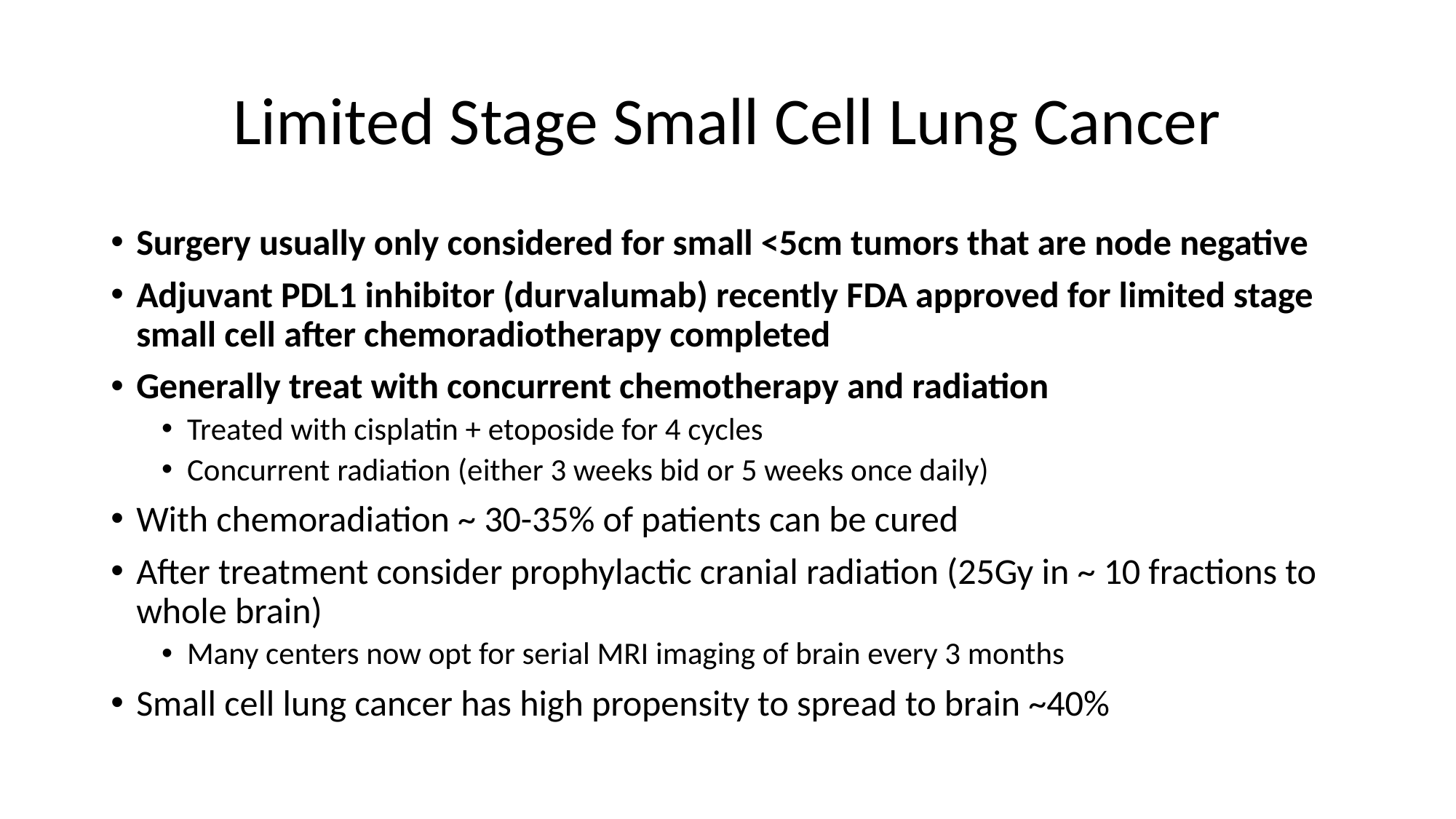

# Limited Stage Small Cell Lung Cancer
Surgery usually only considered for small <5cm tumors that are node negative
Adjuvant PDL1 inhibitor (durvalumab) recently FDA approved for limited stage small cell after chemoradiotherapy completed
Generally treat with concurrent chemotherapy and radiation
Treated with cisplatin + etoposide for 4 cycles
Concurrent radiation (either 3 weeks bid or 5 weeks once daily)
With chemoradiation ~ 30-35% of patients can be cured
After treatment consider prophylactic cranial radiation (25Gy in ~ 10 fractions to whole brain)
Many centers now opt for serial MRI imaging of brain every 3 months
Small cell lung cancer has high propensity to spread to brain ~40%